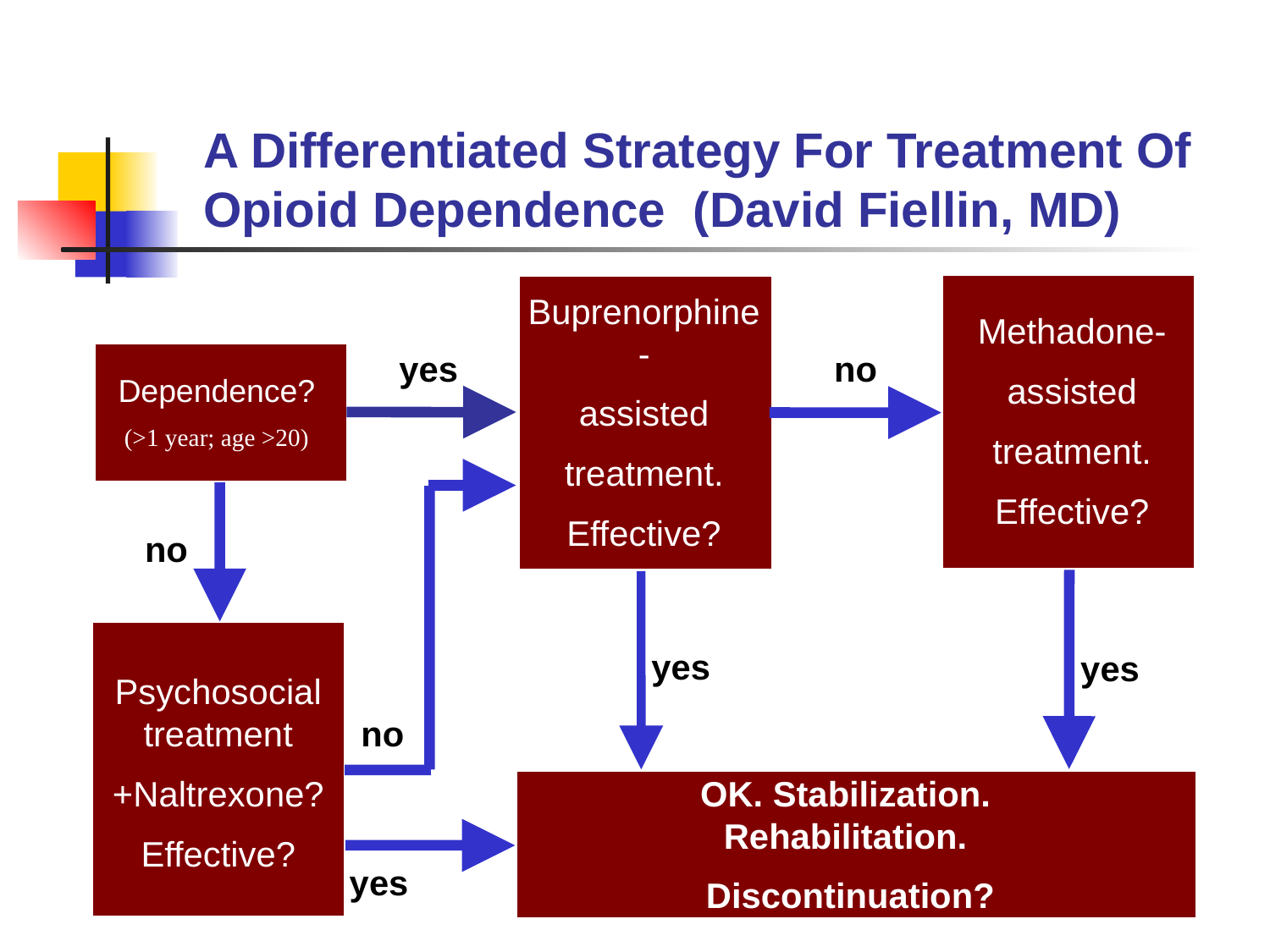

# A Differentiated Strategy For Treatment Of Opioid Dependence  (David Fiellin, MD)

Methadone-
assisted
treatment.
Effective?

Buprenorphine-
assisted
treatment.
Effective?

Dependence?
(>1 year; age >20)
yes
no

no

Psychosocial treatment
+Naltrexone?
Effective?

yes
yes

no
OK. Stabilization. Rehabilitation.
 Discontinuation?

yes